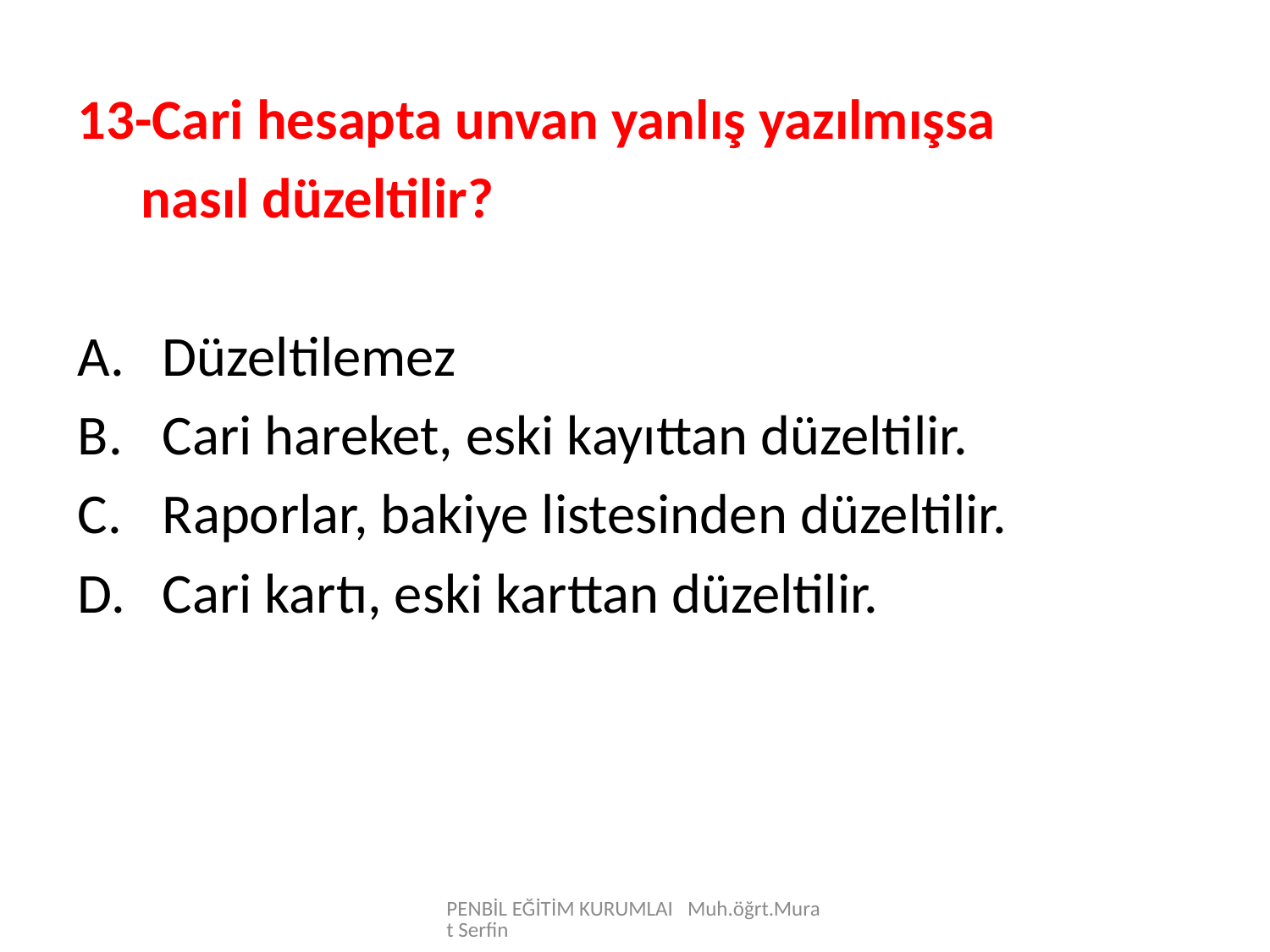

13-Cari hesapta unvan yanlış yazılmışsa
     nasıl düzeltilir?

Düzeltilemez
Cari hareket, eski kayıttan düzeltilir.
Raporlar, bakiye listesinden düzeltilir.
Cari kartı, eski karttan düzeltilir.
PENBİL EĞİTİM KURUMLAI   Muh.öğrt.Murat Serfin